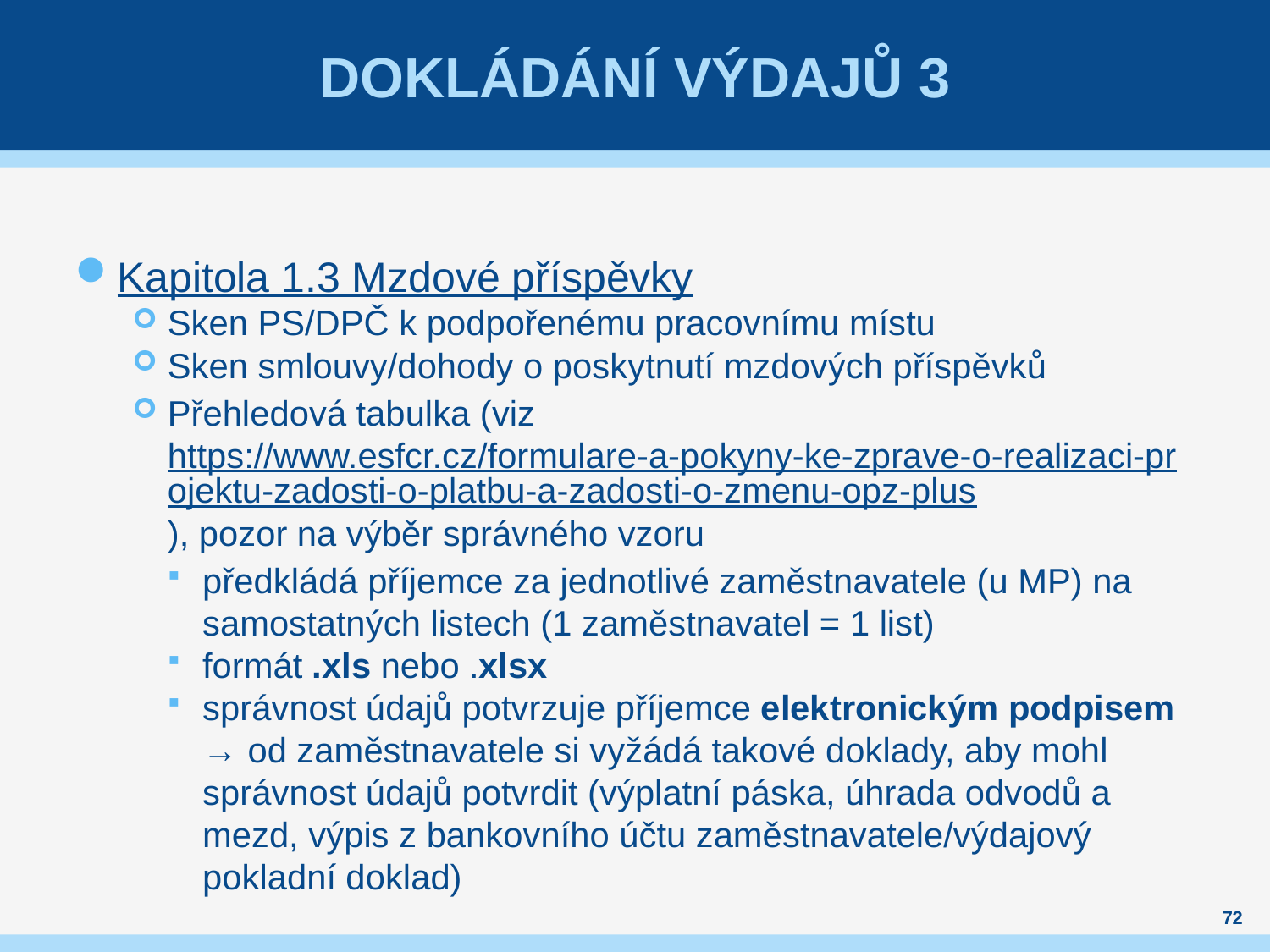

# Dokládání výdajů 3
Kapitola 1.3 Mzdové příspěvky
Sken PS/DPČ k podpořenému pracovnímu místu
Sken smlouvy/dohody o poskytnutí mzdových příspěvků
Přehledová tabulka (viz https://www.esfcr.cz/formulare-a-pokyny-ke-zprave-o-realizaci-projektu-zadosti-o-platbu-a-zadosti-o-zmenu-opz-plus), pozor na výběr správného vzoru
předkládá příjemce za jednotlivé zaměstnavatele (u MP) na samostatných listech (1 zaměstnavatel = 1 list)
formát .xls nebo .xlsx
správnost údajů potvrzuje příjemce elektronickým podpisem → od zaměstnavatele si vyžádá takové doklady, aby mohl správnost údajů potvrdit (výplatní páska, úhrada odvodů a mezd, výpis z bankovního účtu zaměstnavatele/výdajový pokladní doklad)

72